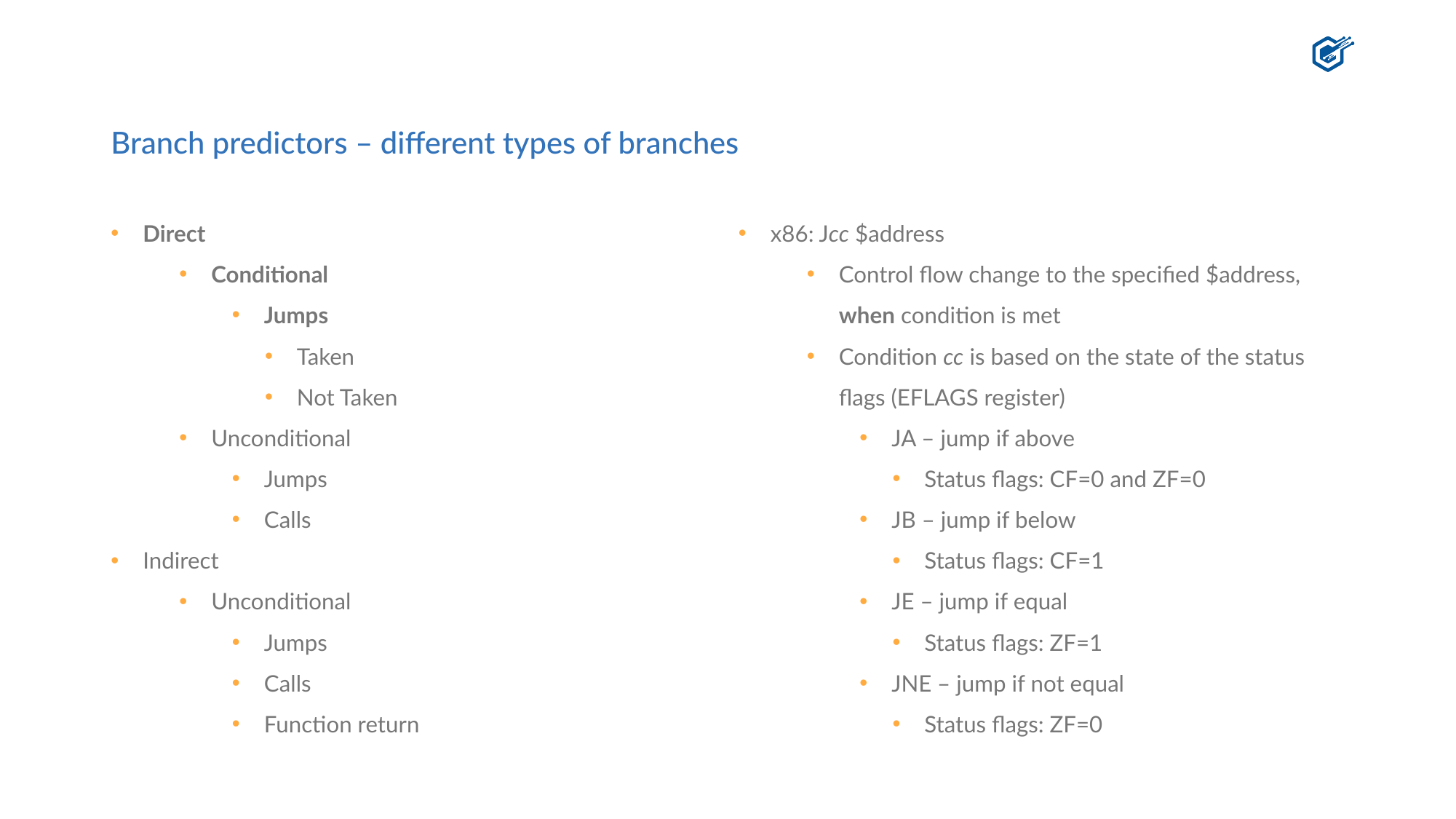

# Branch predictors – different types of branches
Direct
Conditional
Jumps
Taken
Not Taken
Unconditional
Jumps
Calls
Indirect
Unconditional
Jumps
Calls
Function return

x86: Jcc $address
Control flow change to the specified $address,
when condition is met
Condition cc is based on the state of the status flags (EFLAGS register)
JA – jump if above
Status flags: CF=0 and ZF=0
JB – jump if below
Status flags: CF=1
JE – jump if equal
Status flags: ZF=1
JNE – jump if not equal
Status flags: ZF=0